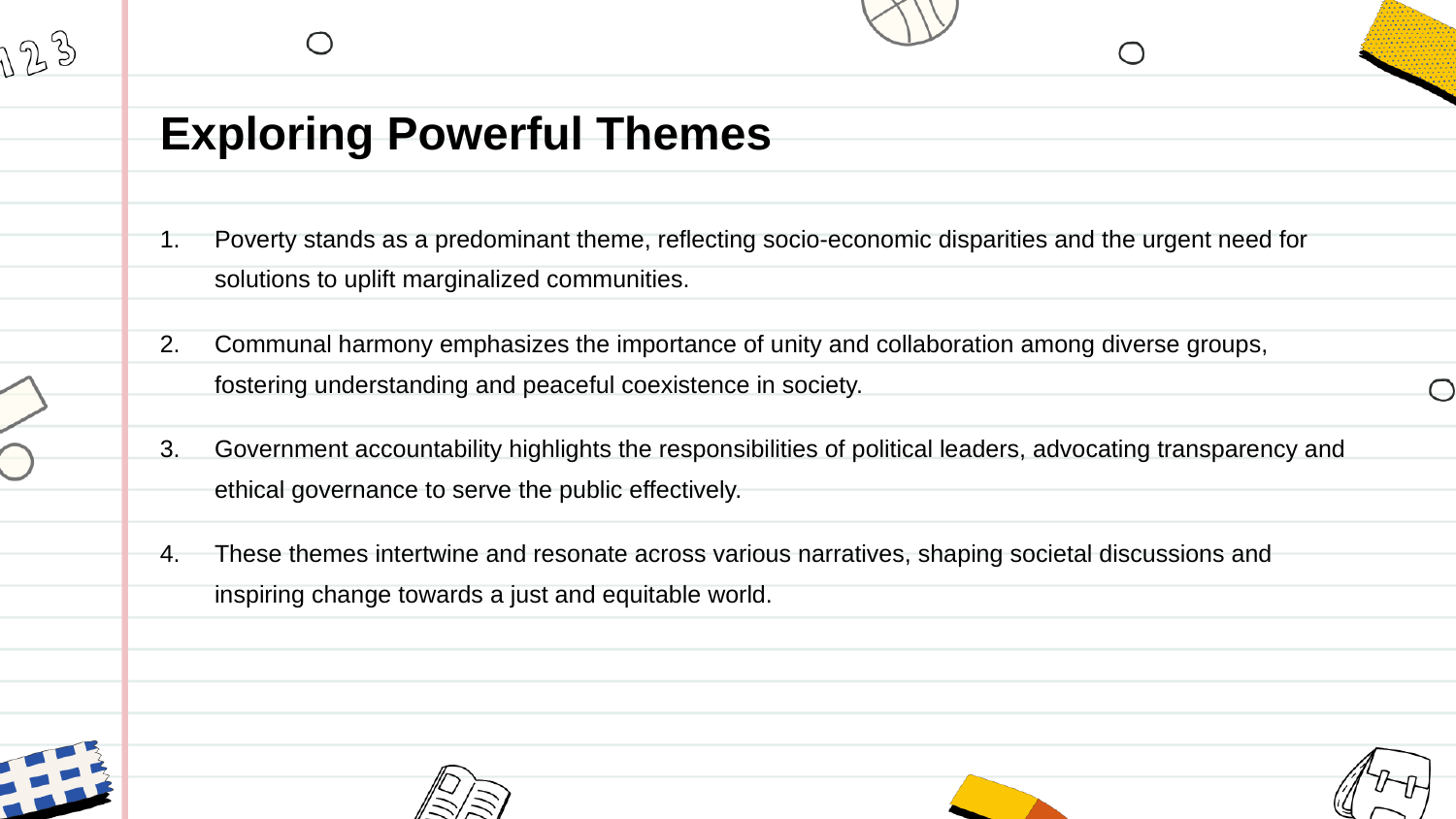

Exploring Powerful Themes
Poverty stands as a predominant theme, reflecting socio-economic disparities and the urgent need for solutions to uplift marginalized communities.
Communal harmony emphasizes the importance of unity and collaboration among diverse groups, fostering understanding and peaceful coexistence in society.
Government accountability highlights the responsibilities of political leaders, advocating transparency and ethical governance to serve the public effectively.
These themes intertwine and resonate across various narratives, shaping societal discussions and inspiring change towards a just and equitable world.